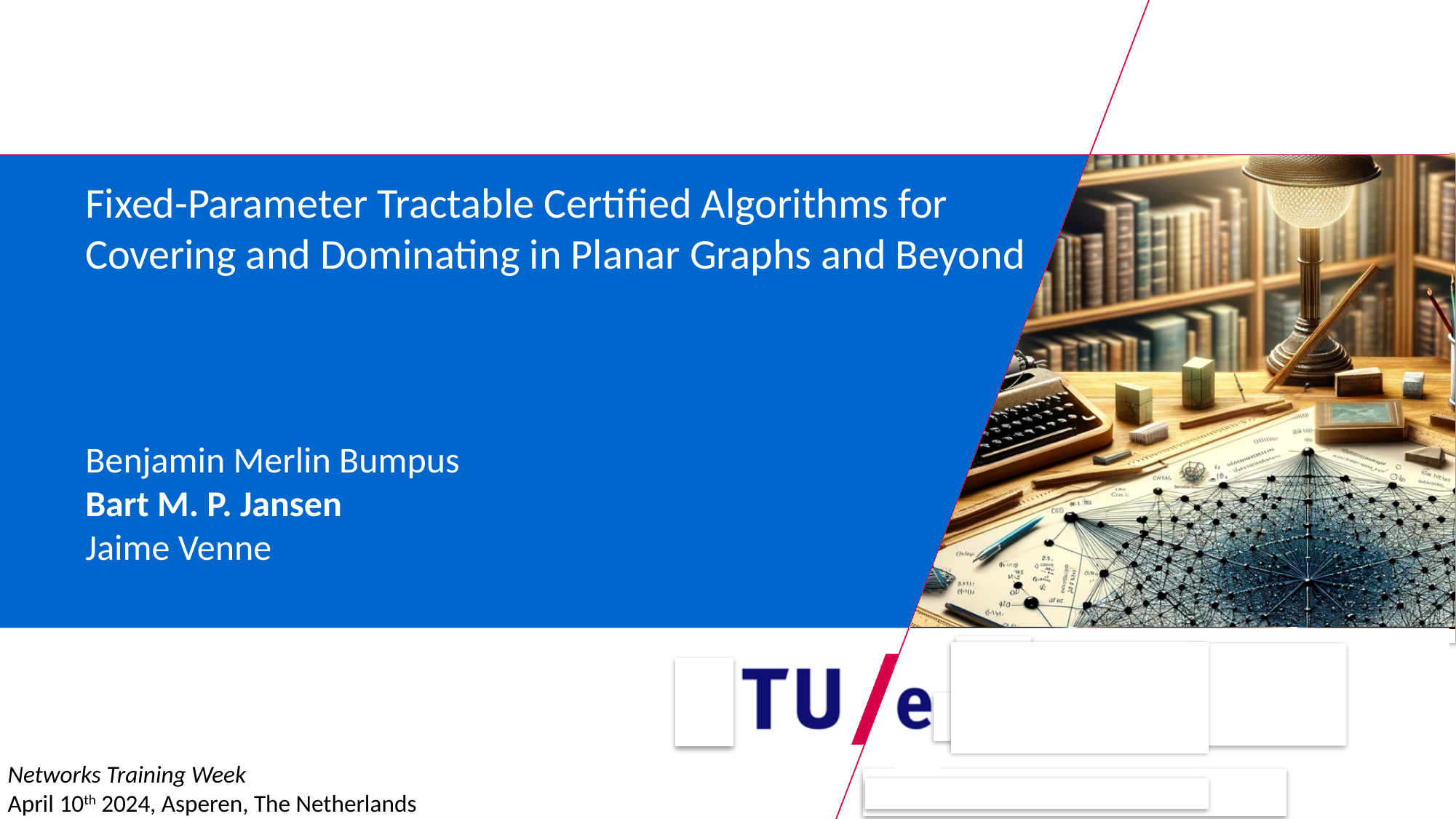

Fixed-Parameter Tractable Certified Algorithms for Covering and Dominating in Planar Graphs and Beyond
Benjamin Merlin Bumpus
Bart M. P. Jansen
Jaime Venne

Networks Training Week
April 10th 2024, Asperen, The Netherlands